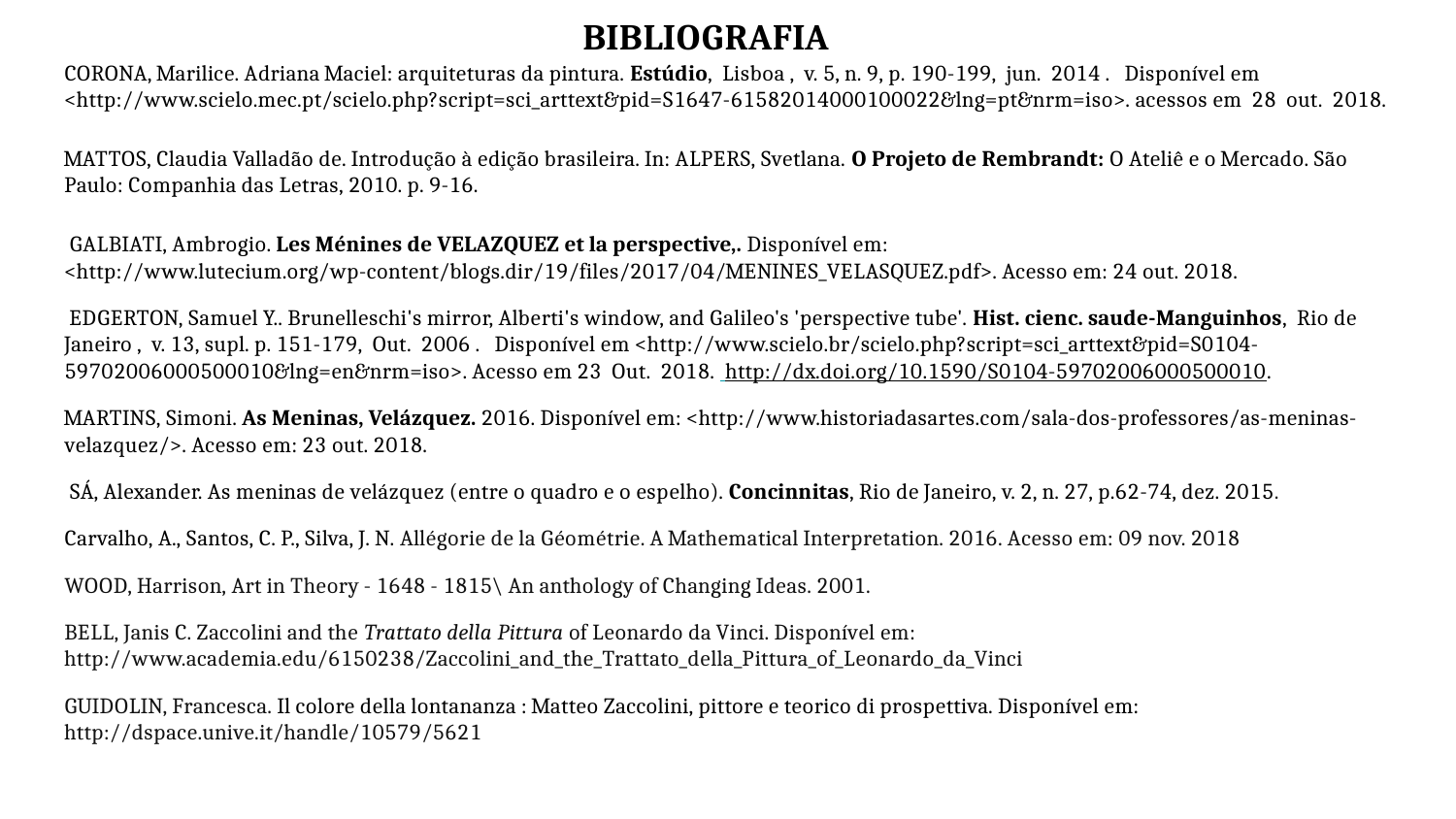

BIBLIOGRAFIA

CORONA, Marilice. Adriana Maciel: arquiteturas da pintura. Estúdio,  Lisboa ,  v. 5, n. 9, p. 190-199,  jun.  2014 .   Disponível em <http://www.scielo.mec.pt/scielo.php?script=sci_arttext&pid=S1647-61582014000100022&lng=pt&nrm=iso>. acessos em  28  out.  2018.
MATTOS, Claudia Valladão de. Introdução à edição brasileira. In: ALPERS, Svetlana. O Projeto de Rembrandt: O Ateliê e o Mercado. São Paulo: Companhia das Letras, 2010. p. 9-16.
 GALBIATI, Ambrogio. Les Ménines de VELAZQUEZ et la perspective,. Disponível em: <http://www.lutecium.org/wp-content/blogs.dir/19/files/2017/04/MENINES_VELASQUEZ.pdf>. Acesso em: 24 out. 2018.
 EDGERTON, Samuel Y.. Brunelleschi's mirror, Alberti's window, and Galileo's 'perspective tube'. Hist. cienc. saude-Manguinhos,  Rio de Janeiro ,  v. 13, supl. p. 151-179,  Out.  2006 .   Disponível em <http://www.scielo.br/scielo.php?script=sci_arttext&pid=S0104-59702006000500010&lng=en&nrm=iso>. Acesso em 23  Out.  2018.  http://dx.doi.org/10.1590/S0104-59702006000500010.
MARTINS, Simoni. As Meninas, Velázquez. 2016. Disponível em: <http://www.historiadasartes.com/sala-dos-professores/as-meninas-velazquez/>. Acesso em: 23 out. 2018.
 SÁ, Alexander. As meninas de velázquez (entre o quadro e o espelho). Concinnitas, Rio de Janeiro, v. 2, n. 27, p.62-74, dez. 2015.
Carvalho, A., Santos, C. P., Silva, J. N. Allégorie de la Géométrie. A Mathematical Interpretation. 2016. Acesso em: 09 nov. 2018
WOOD, Harrison, Art in Theory - 1648 - 1815\ An anthology of Changing Ideas. 2001.
BELL, Janis C. Zaccolini and the Trattato della Pittura of Leonardo da Vinci. Disponível em: http://www.academia.edu/6150238/Zaccolini_and_the_Trattato_della_Pittura_of_Leonardo_da_Vinci
GUIDOLIN, Francesca. Il colore della lontananza : Matteo Zaccolini, pittore e teorico di prospettiva. Disponível em: http://dspace.unive.it/handle/10579/5621